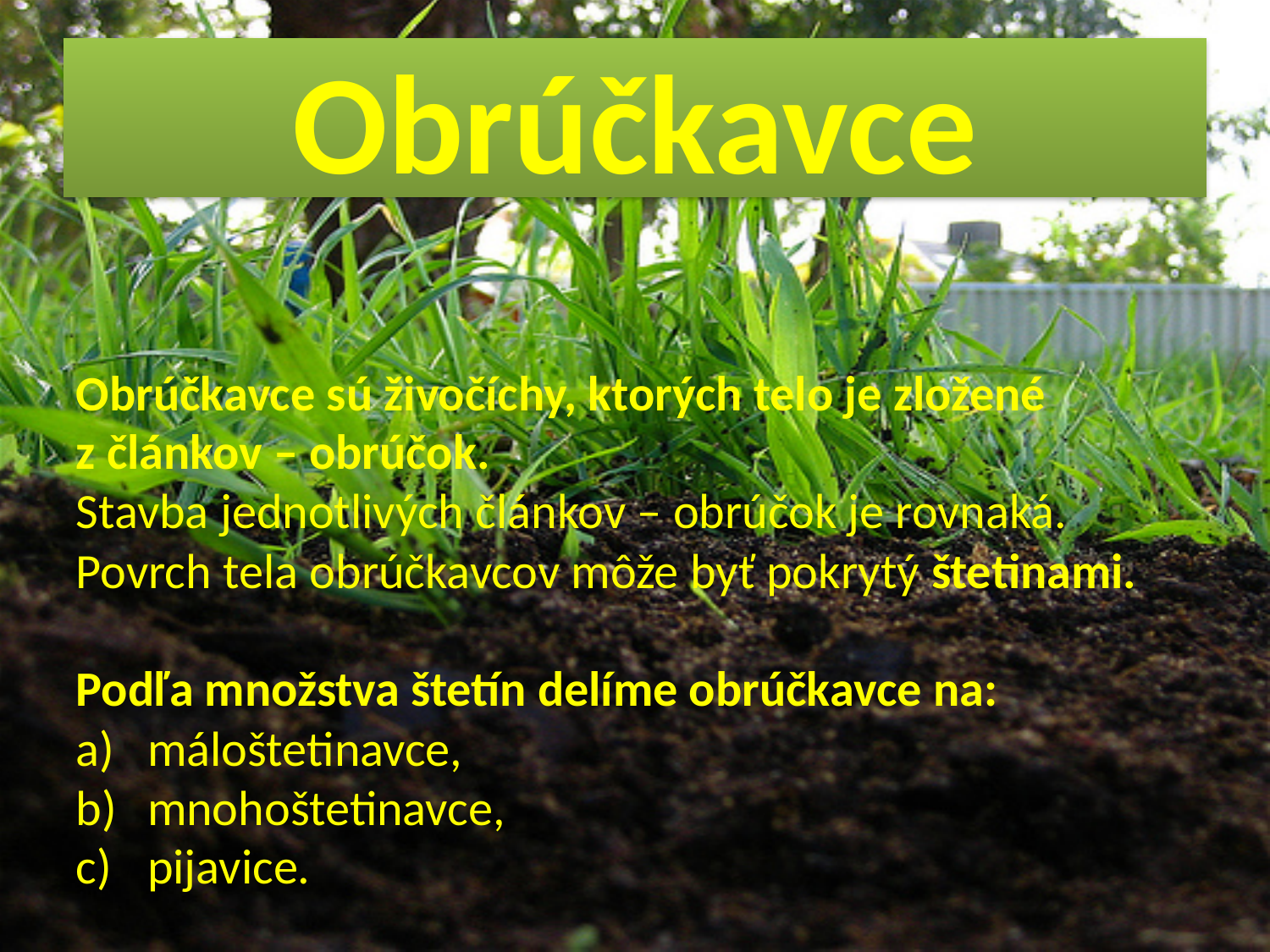

# Obrúčkavce
Obrúčkavce sú živočíchy, ktorých telo je zložené z článkov – obrúčok.
Stavba jednotlivých článkov – obrúčok je rovnaká.
Povrch tela obrúčkavcov môže byť pokrytý štetinami.
Podľa množstva štetín delíme obrúčkavce na:
máloštetinavce,
mnohoštetinavce,
pijavice.